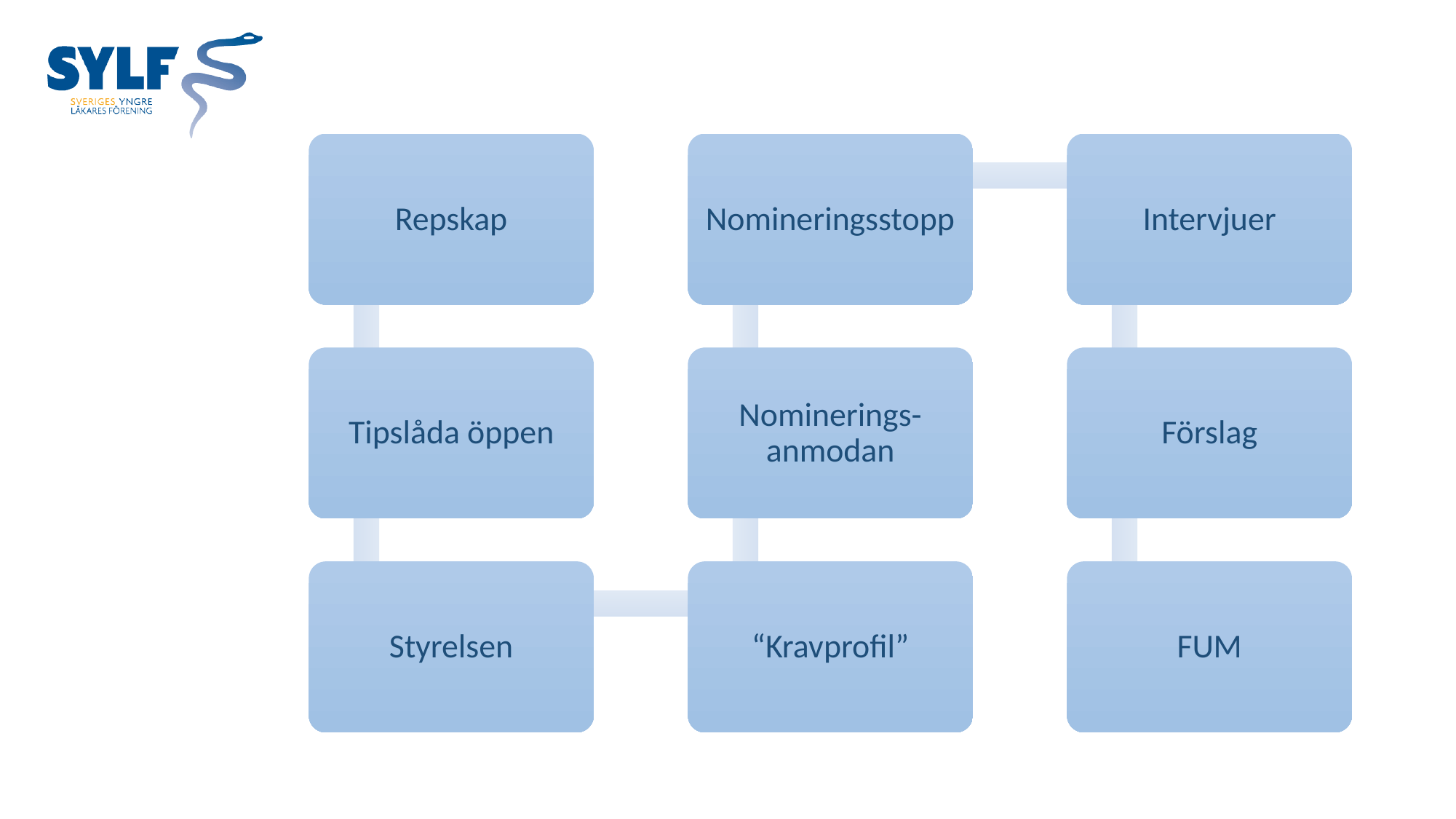

Repskap
Nomineringsstopp
Intervjuer

Tipslåda öppen
Nominerings-
anmodan
Förslag

Styrelsen
“Kravprofil”
FUM